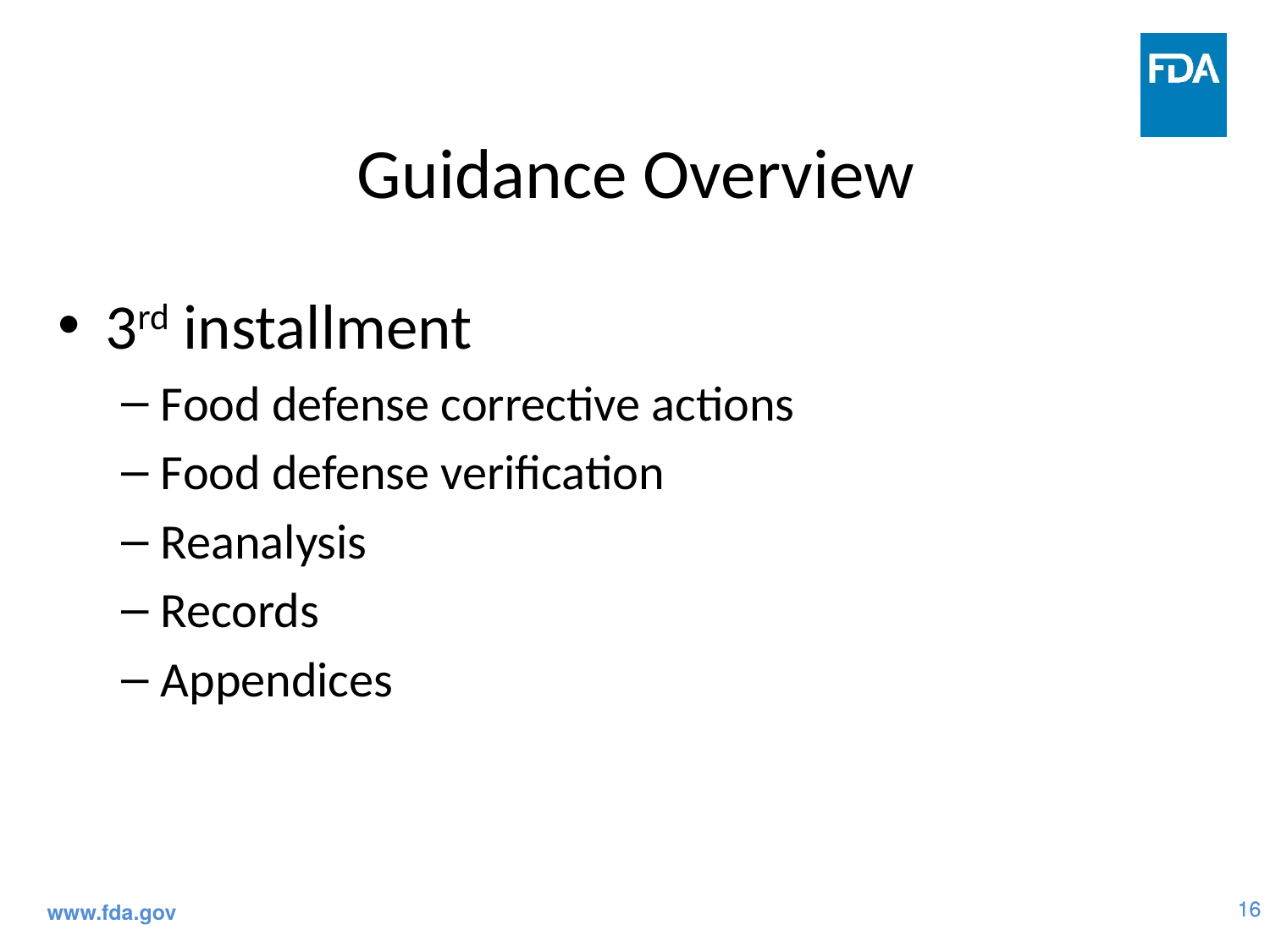

# Guidance Overview
3rd installment
Food defense corrective actions
Food defense verification
Reanalysis
Records
Appendices
www.fda.gov